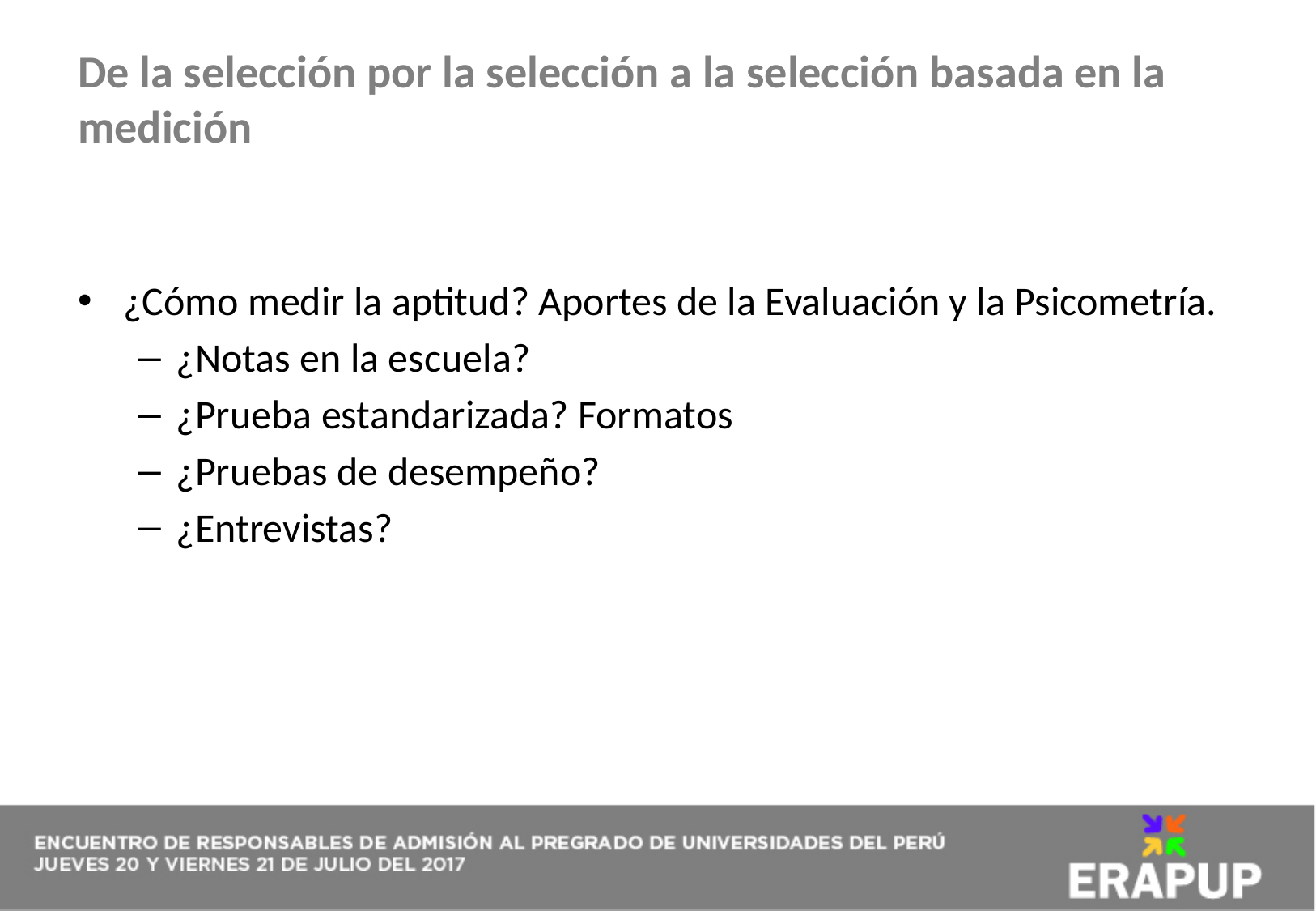

De la selección por la selección a la selección basada en la medición
Optimizar la selección de estudiantes para la educación superior

¿Cómo medir la aptitud? Aportes de la Evaluación y la Psicometría.
¿Notas en la escuela?
¿Prueba estandarizada? Formatos
¿Pruebas de desempeño?
¿Entrevistas?